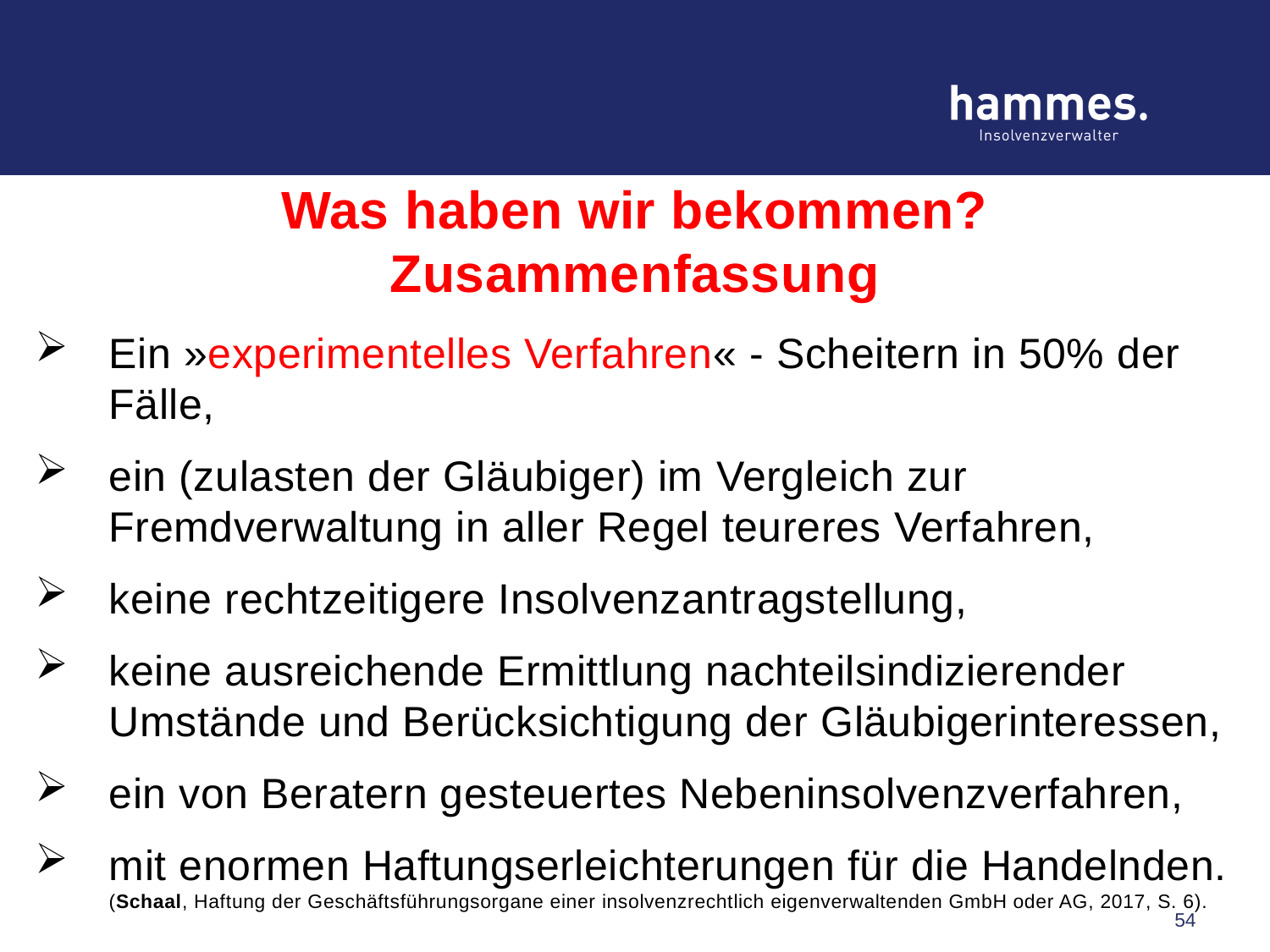

# Was haben wir bekommen? Zusammenfassung
Ein »experimentelles Verfahren« - Scheitern in 50% der Fälle,
ein (zulasten der Gläubiger) im Vergleich zur Fremdverwaltung in aller Regel teureres Verfahren,
keine rechtzeitigere Insolvenzantragstellung,
keine ausreichende Ermittlung nachteilsindizierender Umstände und Berücksichtigung der Gläubigerinteressen,
ein von Beratern gesteuertes Nebeninsolvenzverfahren,
mit enormen Haftungserleichterungen für die Handelnden.
(Schaal, Haftung der Geschäftsführungsorgane einer insolvenzrechtlich eigenverwaltenden GmbH oder AG, 2017, S. 6).